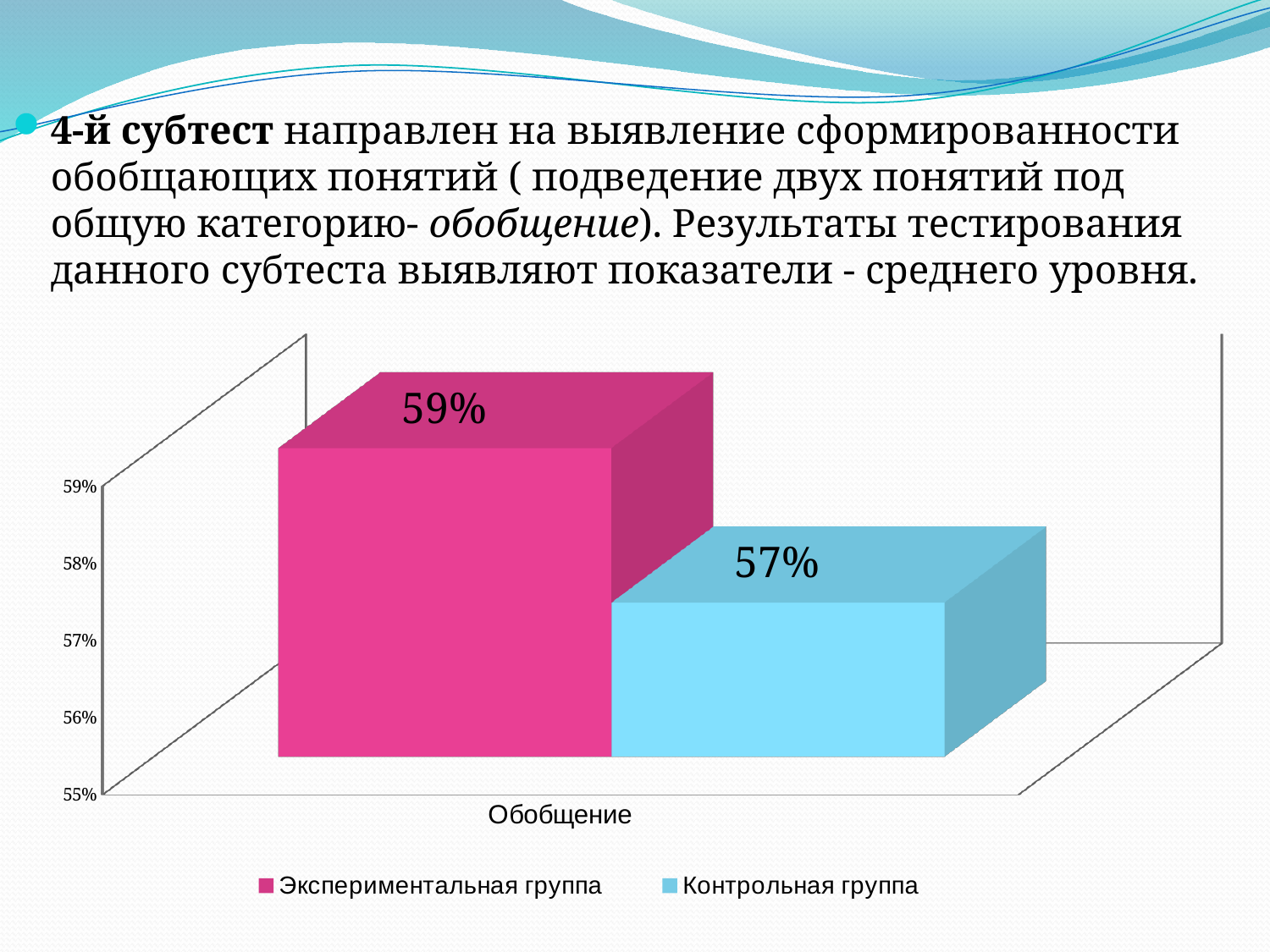

4-й субтест направлен на выявление сформированности обобщающих понятий ( подведение двух понятий под общую категорию- обобщение). Результаты тестирования данного субтеста выявляют показатели - среднего уровня.

[unsupported chart]